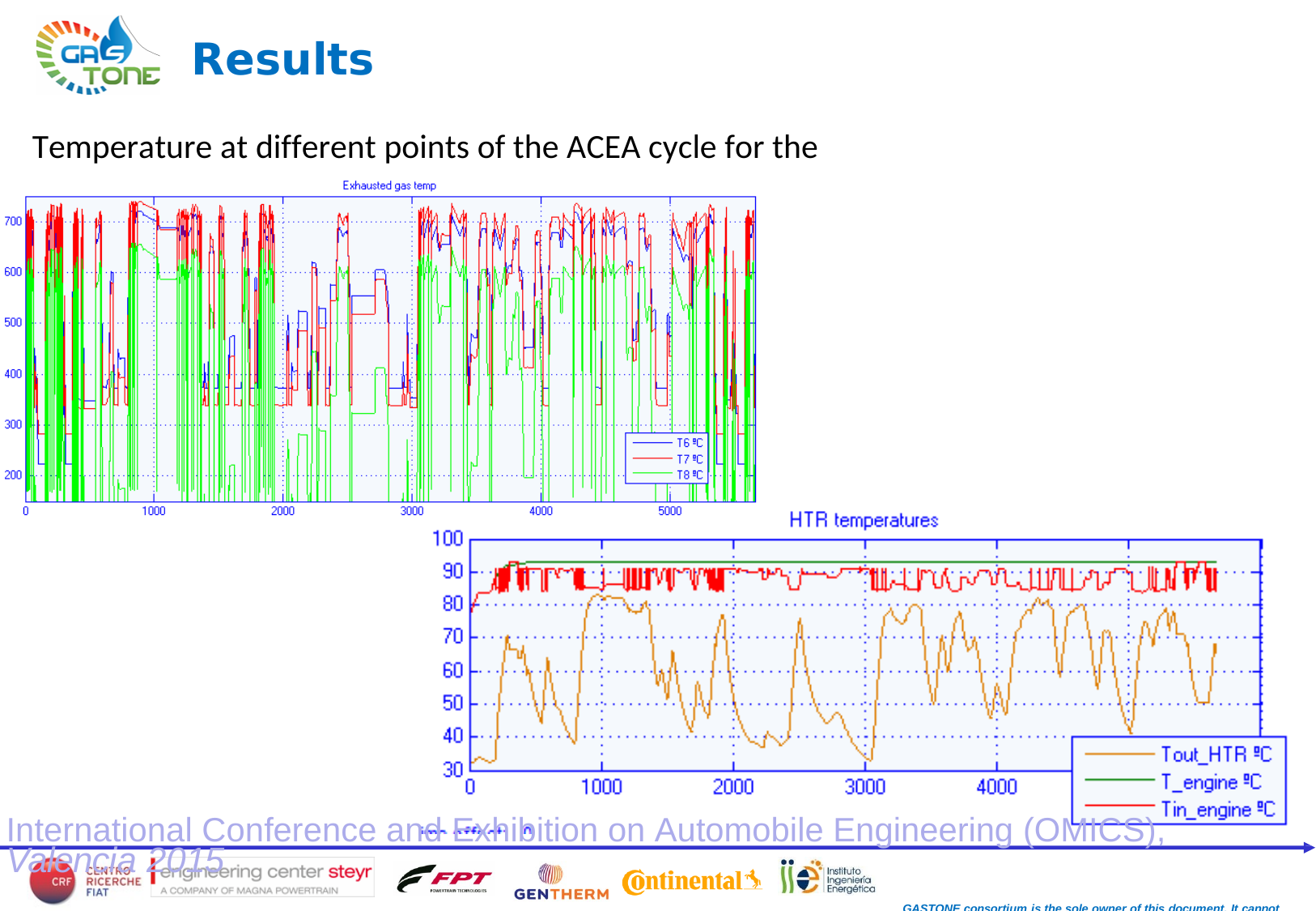

# Results
Temperature at different points of the ACEA cycle for the powertrain

International Conference and Exhibition on Automobile Engineering (OMICS), Valencia 2015
GASTONE consortium is the sole owner of this document. It cannot be copied or given to third parties without permission.